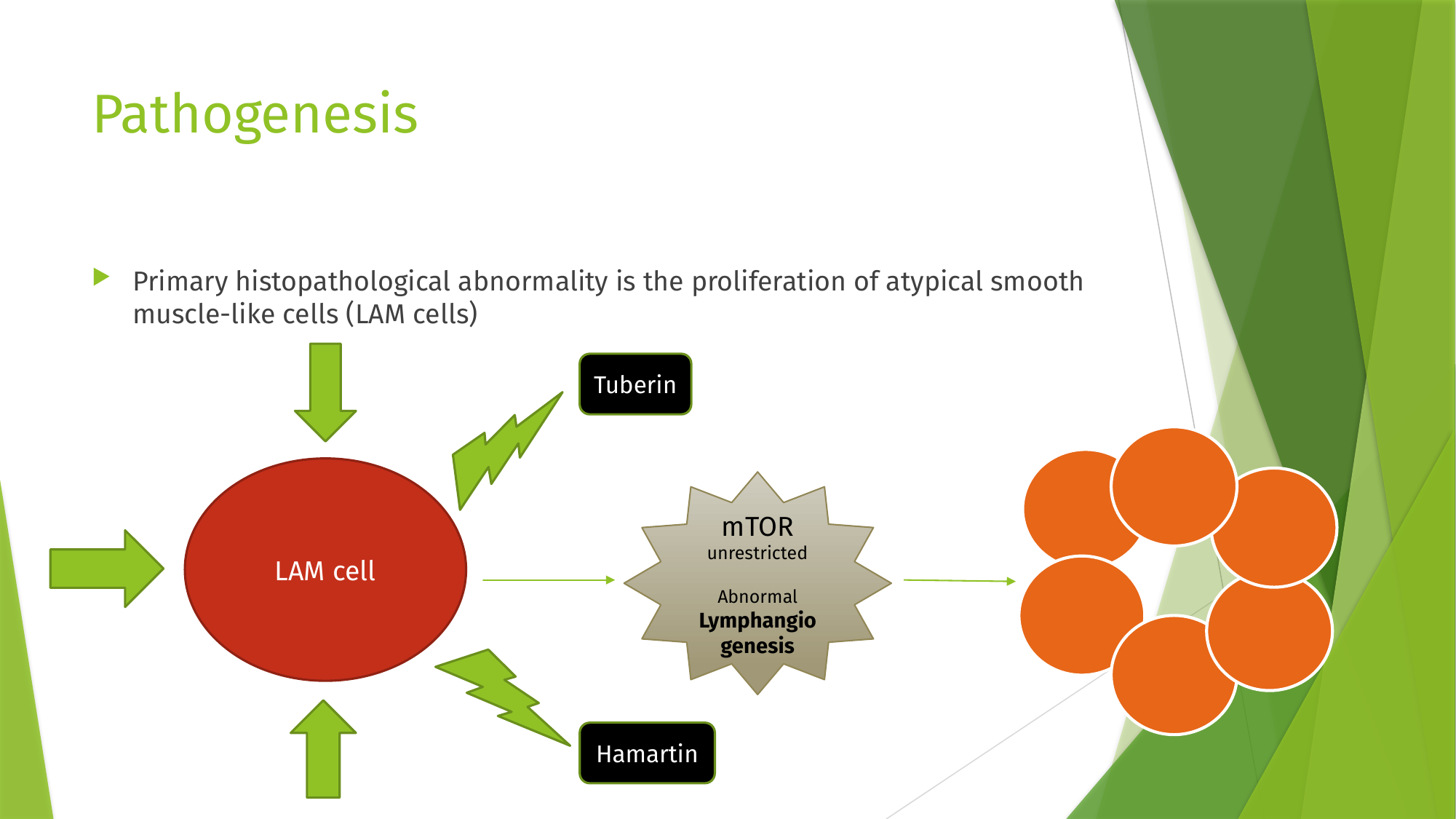

# Pathogenesis
Primary histopathological abnormality is the proliferation of atypical smooth muscle-like cells (LAM cells)

Tuberin

LAM cell

mTOR unrestricted

Abnormal Lymphangio
genesis

Hamartin